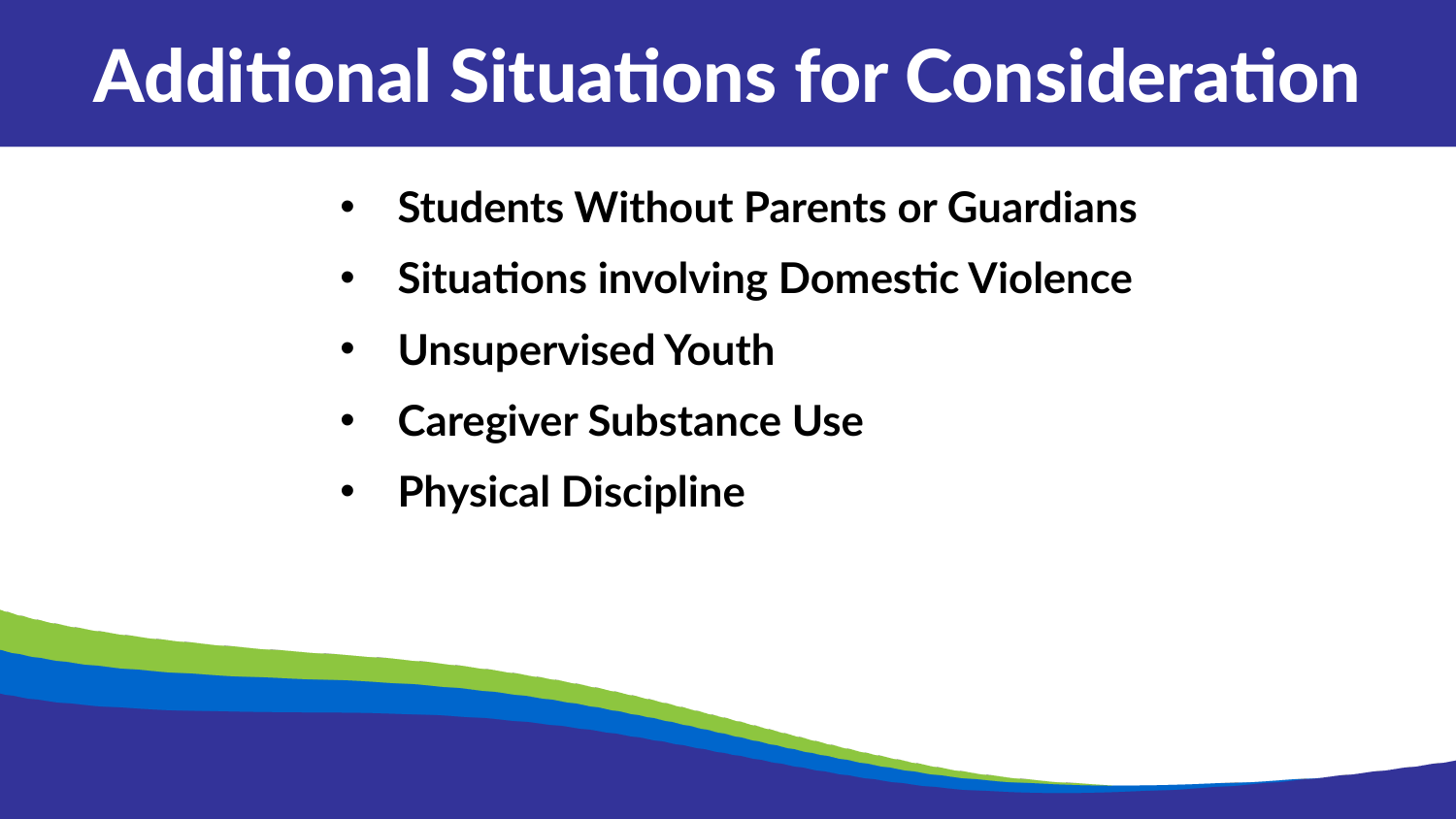

Additional Situations for Consideration
Students Without Parents or Guardians
Situations involving Domestic Violence
Unsupervised Youth
Caregiver Substance Use
Physical Discipline